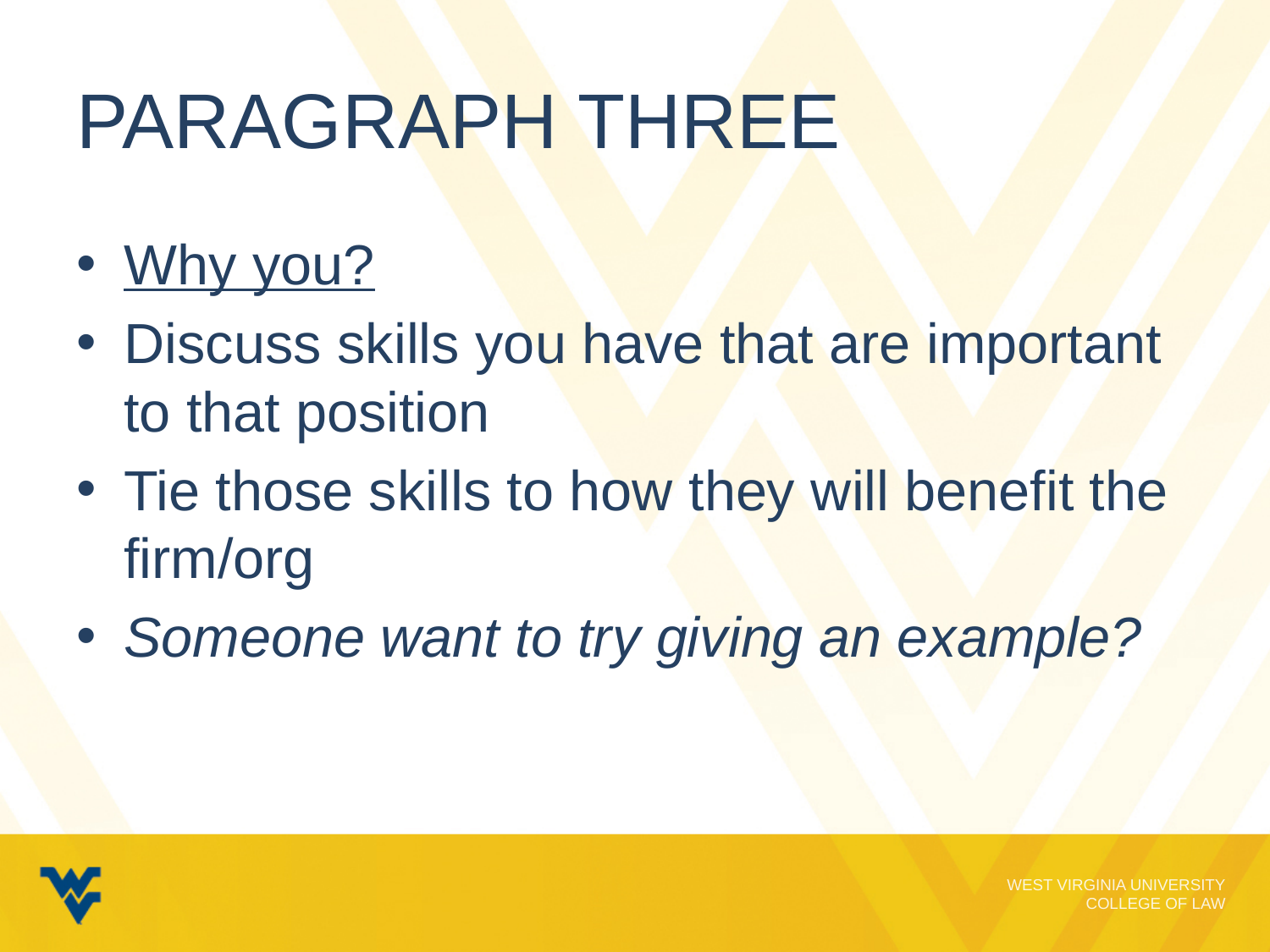

# Paragraph three
Why you?
Discuss skills you have that are important to that position
Tie those skills to how they will benefit the firm/org
Someone want to try giving an example?